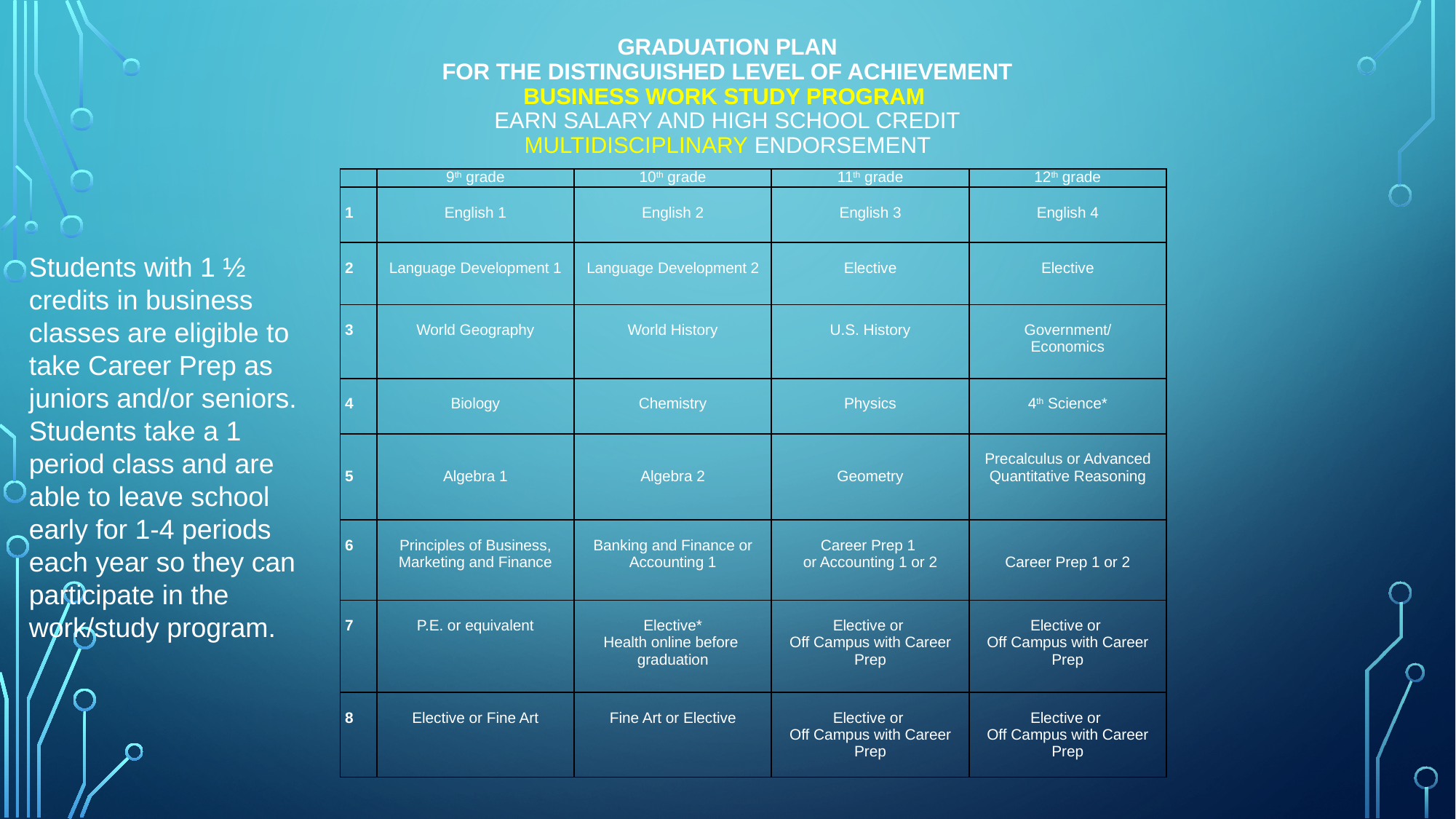

# GRADUATION PLAN For the DISTINGUISHED LEVEL OF ACHIEVEMENT Business Work Study Program Earn Salary and High School Credit Multidisciplinary Endorsement
|  | 9th grade | 10th grade | 11th grade | 12th grade |
| --- | --- | --- | --- | --- |
| 1 | English 1 | English 2 | English 3 | English 4 |
| 2 | Language Development 1 | Language Development 2 | Elective | Elective |
| 3 | World Geography | World History | U.S. History | Government/ Economics |
| 4 | Biology | Chemistry | Physics | 4th Science\* |
| 5 | Algebra 1 | Algebra 2 | Geometry | Precalculus or Advanced Quantitative Reasoning |
| 6 | Principles of Business, Marketing and Finance | Banking and Finance or Accounting 1 | Career Prep 1 or Accounting 1 or 2 | Career Prep 1 or 2 |
| 7 | P.E. or equivalent | Elective\* Health online before graduation | Elective or Off Campus with Career Prep | Elective or Off Campus with Career Prep |
| 8 | Elective or Fine Art | Fine Art or Elective | Elective or Off Campus with Career Prep | Elective or Off Campus with Career Prep |
Students with 1 ½ credits in business classes are eligible to take Career Prep as juniors and/or seniors. Students take a 1 period class and are able to leave school early for 1-4 periods each year so they can participate in the work/study program.